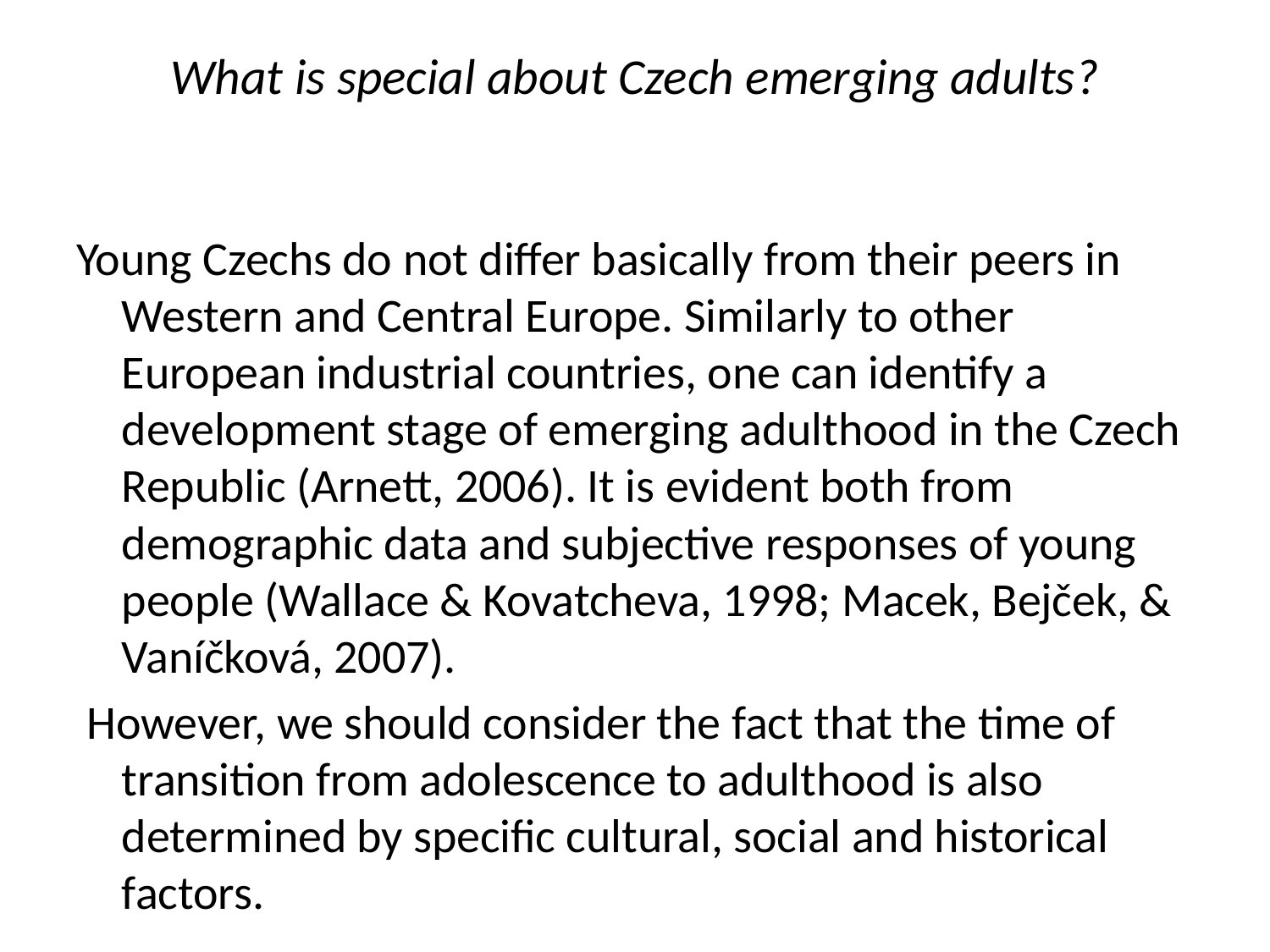

# What is special about Czech emerging adults?
Young Czechs do not differ basically from their peers in Western and Central Europe. Similarly to other European industrial countries, one can identify a development stage of emerging adulthood in the Czech Republic (Arnett, 2006). It is evident both from demographic data and subjective responses of young people (Wallace & Kovatcheva, 1998; Macek, Bejček, & Vaníčková, 2007).
 However, we should consider the fact that the time of transition from adolescence to adulthood is also determined by specific cultural, social and historical factors.